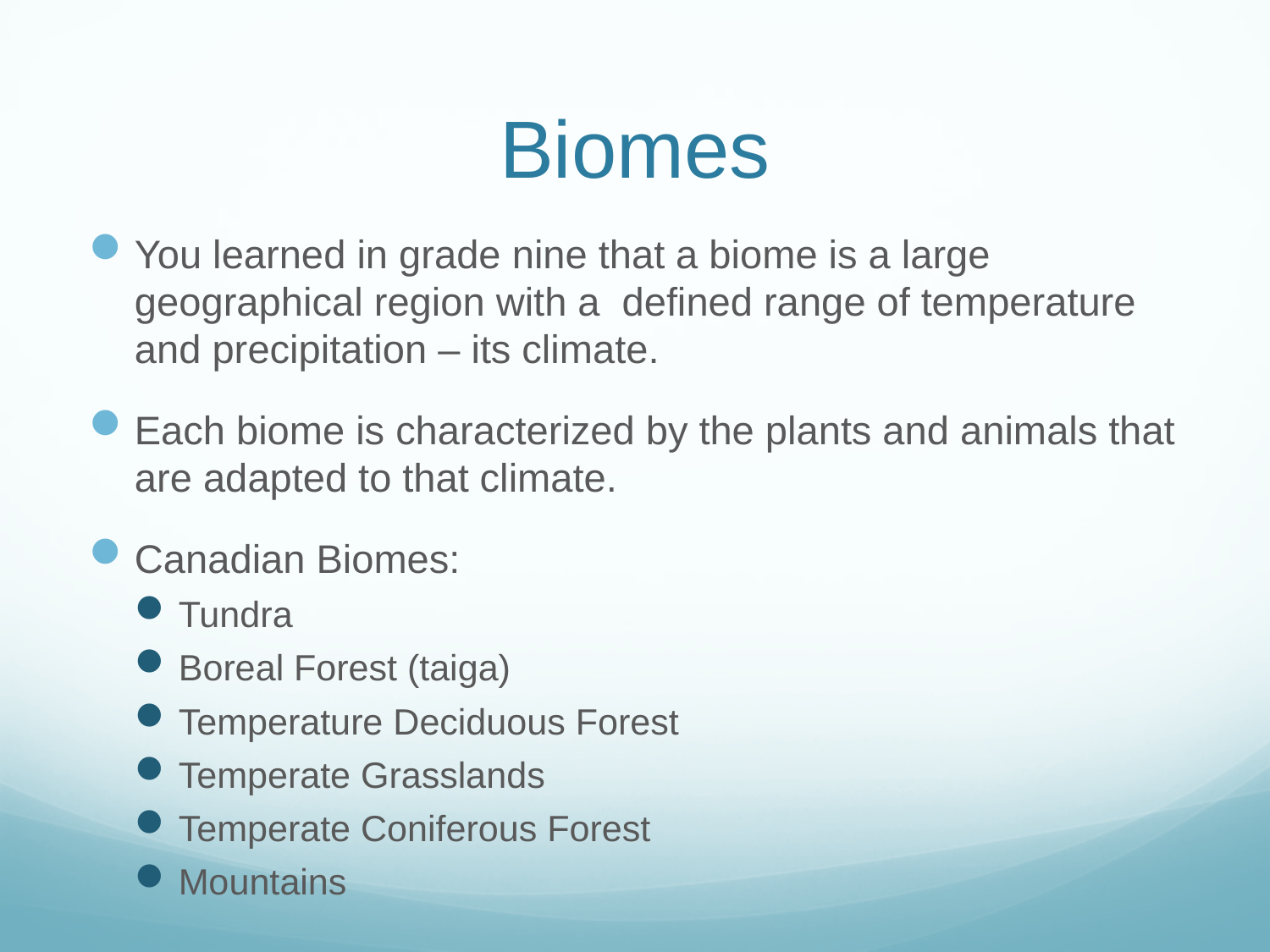

# Biomes
You learned in grade nine that a biome is a large geographical region with a  defined range of temperature and precipitation – its climate.
Each biome is characterized by the plants and animals that are adapted to that climate.
Canadian Biomes:
Tundra
Boreal Forest (taiga)
Temperature Deciduous Forest
Temperate Grasslands
Temperate Coniferous Forest
Mountains